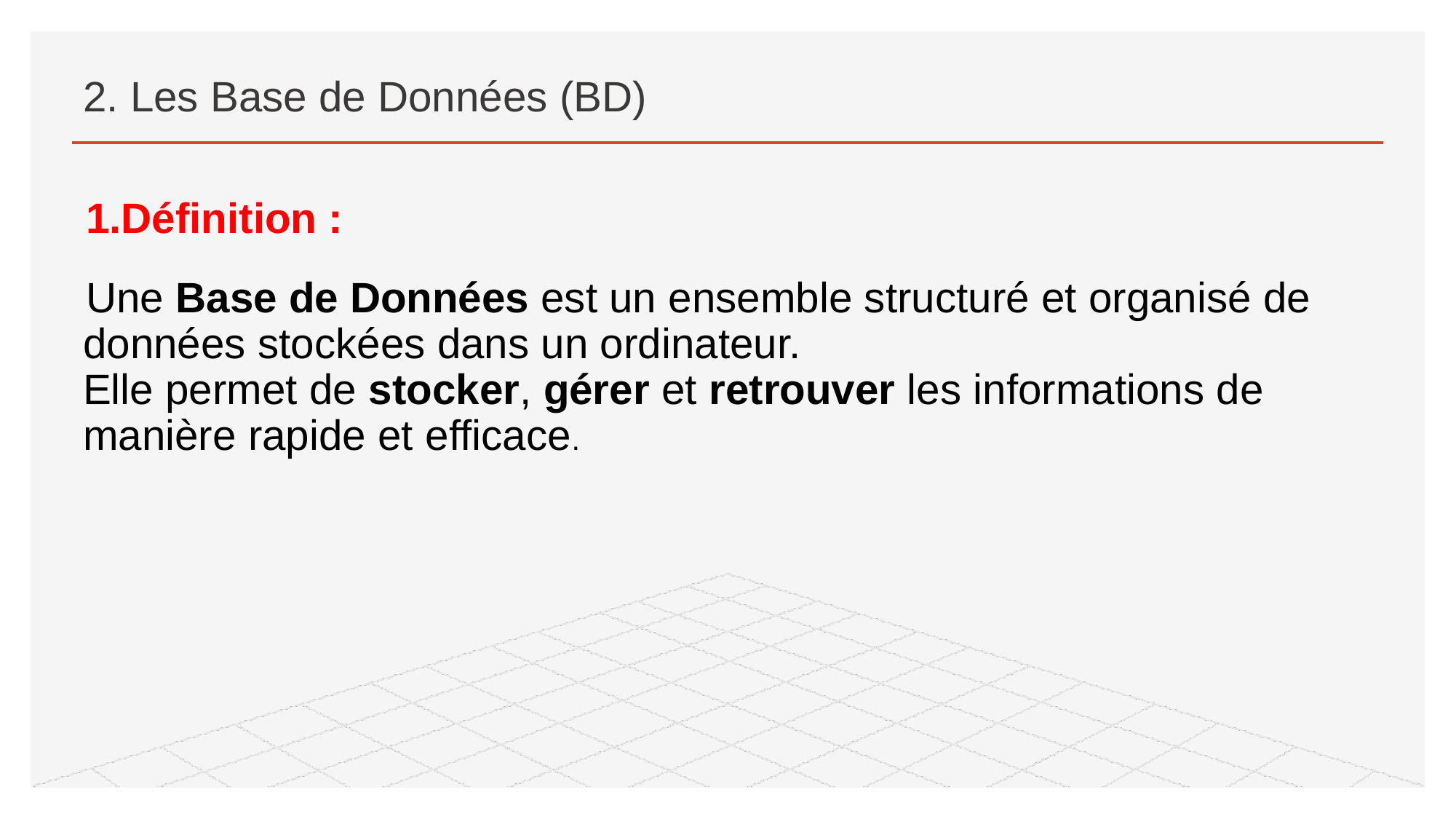

# 2. Les Base de Données (BD)
1.Définition :
Une Base de Données est un ensemble structuré et organisé de données stockées dans un ordinateur.
Elle permet de stocker, gérer et retrouver les informations de manière rapide et efficace.